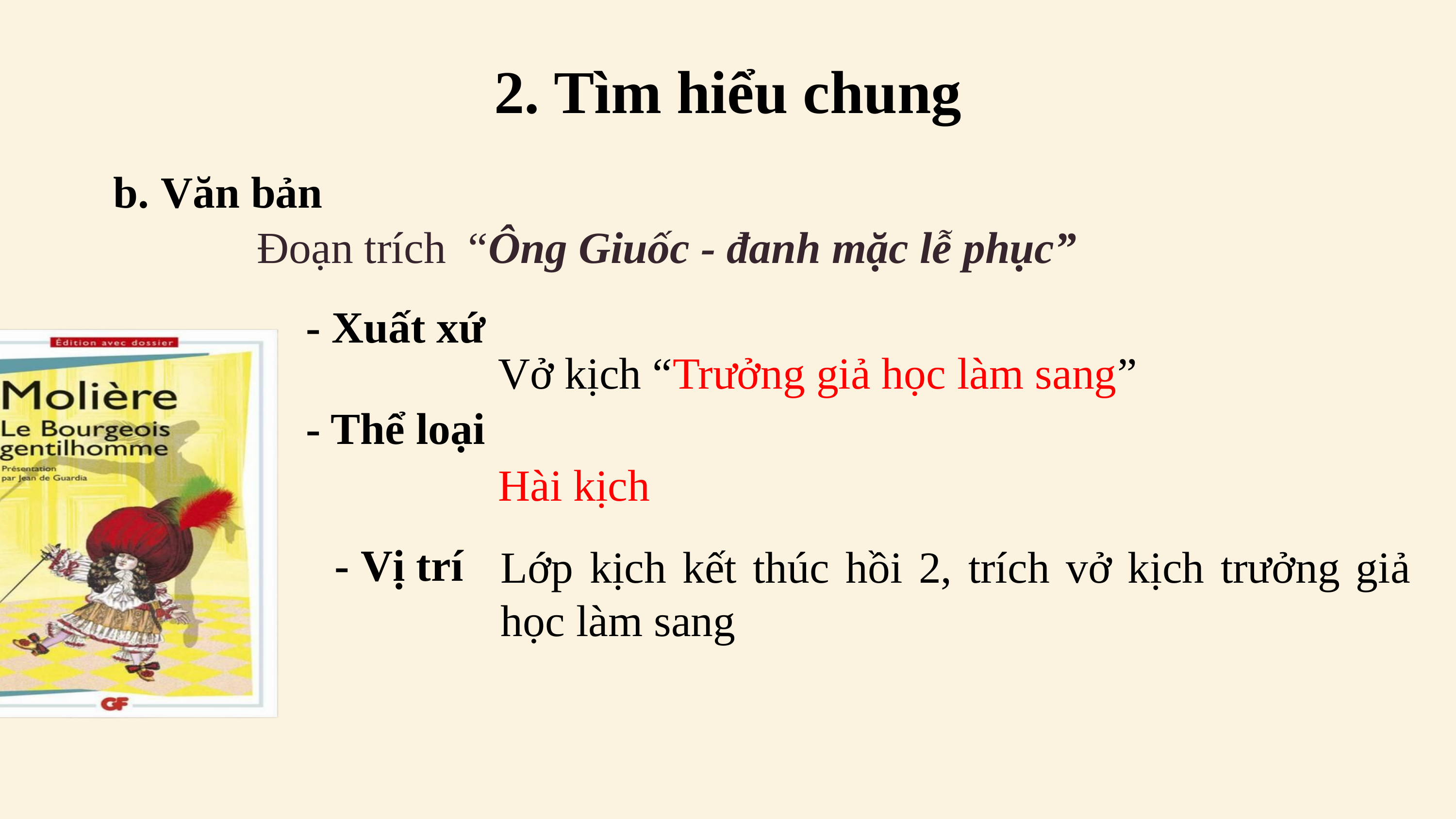

# 2. Tìm hiểu chung
b. Văn bản
Đoạn trích  “Ông Giuốc - đanh mặc lễ phục”
- Xuất xứ

Vở kịch “Trưởng giả học làm sang”
- Thể loại
Hài kịch
Lớp kịch kết thúc hồi 2, trích vở kịch trưởng giả học làm sang
- Vị trí